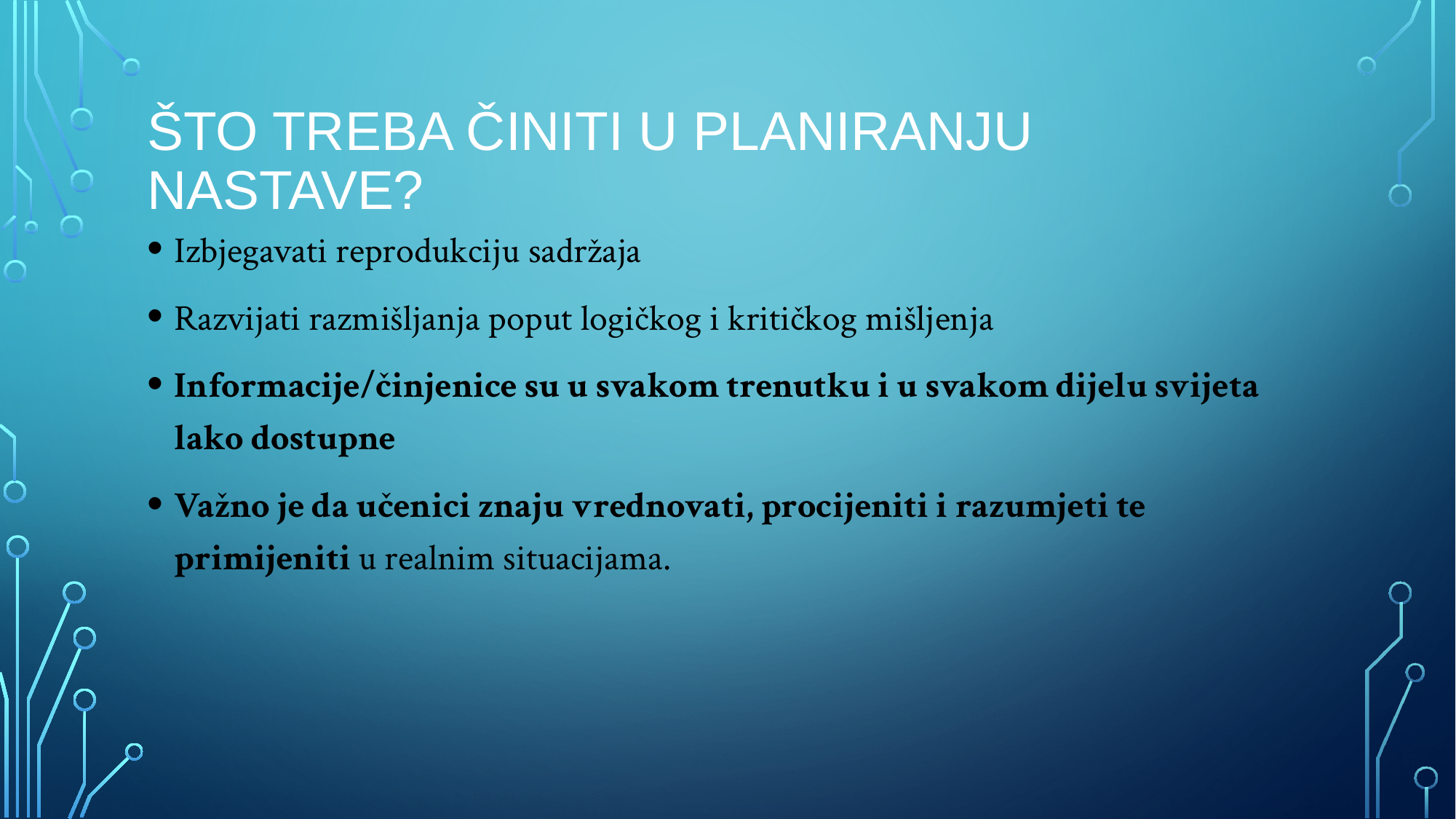

# Što treba činiti u planiranju nastave?
Izbjegavati reprodukciju sadržaja
Razvijati razmišljanja poput logičkog i kritičkog mišljenja
Informacije/činjenice su u svakom trenutku i u svakom dijelu svijeta lako dostupne
Važno je da učenici znaju vrednovati, procijeniti i razumjeti te primijeniti u realnim situacijama.